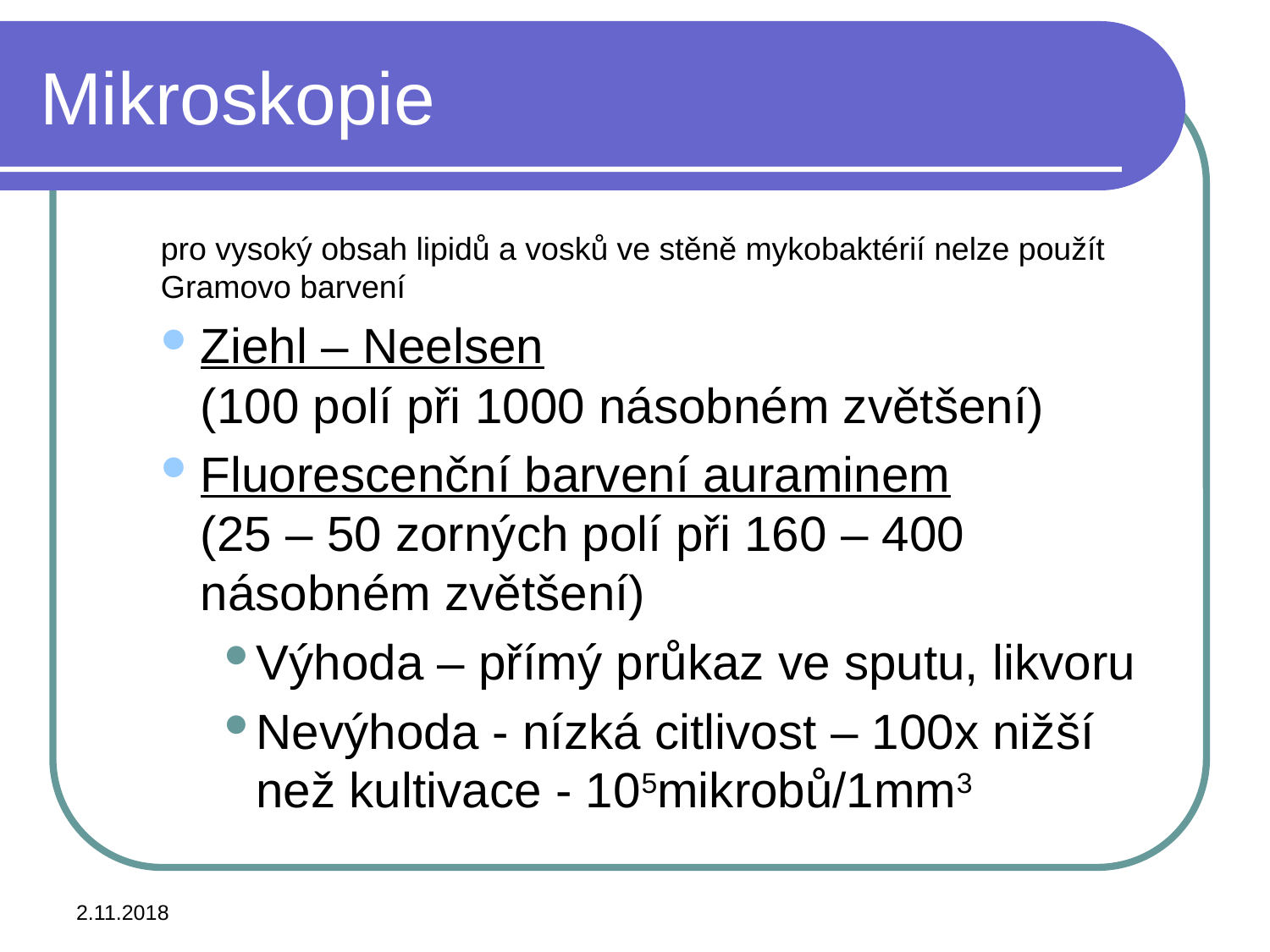

# Mikroskopie
pro vysoký obsah lipidů a vosků ve stěně mykobaktérií nelze použít Gramovo barvení
Ziehl – Neelsen                                       (100 polí při 1000 násobném zvětšení)
Fluorescenční barvení auraminem            (25 – 50 zorných polí při 160 – 400 násobném zvětšení)
Výhoda – přímý průkaz ve sputu, likvoru
Nevýhoda - nízká citlivost – 100x nižší než kultivace - 105mikrobů/1mm3

2.11.2018